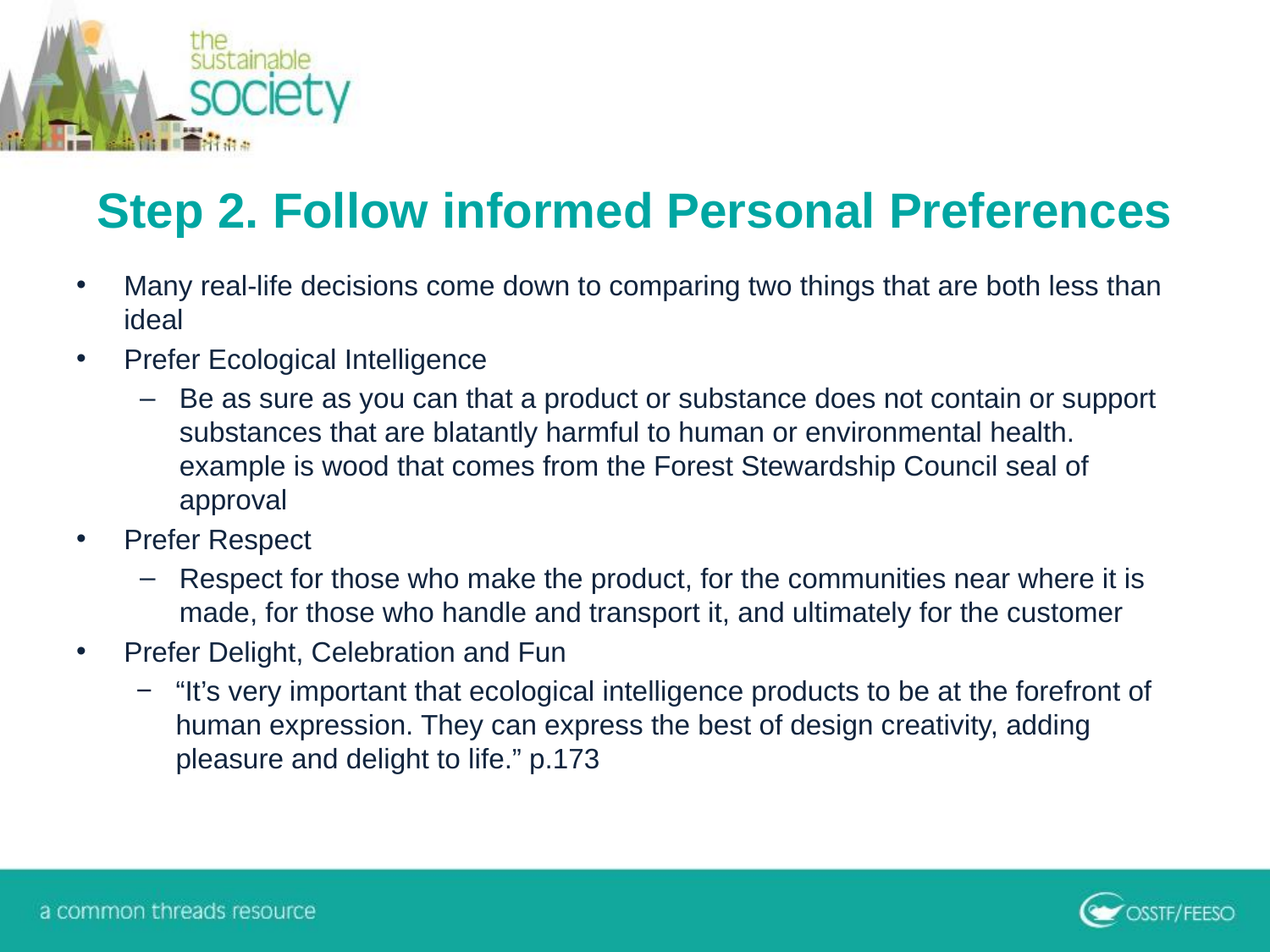

# Step 2. Follow informed Personal Preferences
Many real-life decisions come down to comparing two things that are both less than ideal
Prefer Ecological Intelligence
Be as sure as you can that a product or substance does not contain or support substances that are blatantly harmful to human or environmental health.  example is wood that comes from the Forest Stewardship Council seal of approval
Prefer Respect
Respect for those who make the product, for the communities near where it is made, for those who handle and transport it, and ultimately for the customer
Prefer Delight, Celebration and Fun
“It’s very important that ecological intelligence products to be at the forefront of human expression. They can express the best of design creativity, adding pleasure and delight to life.” p.173